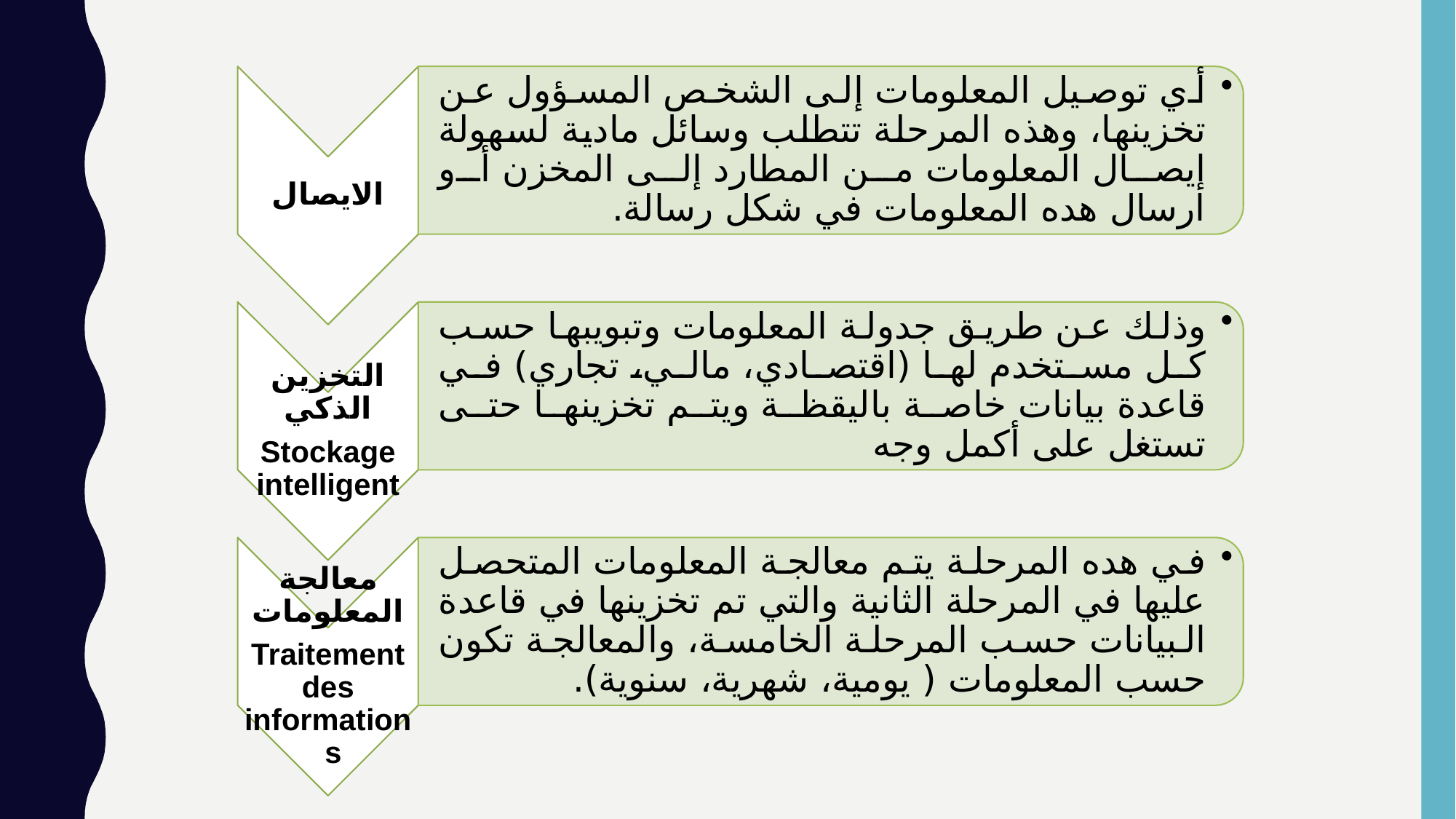

الايصال
أي توصيل المعلومات إلى الشخص المسؤول عن تخزينها، وهذه المرحلة تتطلب وسائل مادية لسهولة إيصال المعلومات من المطارد إلى المخزن أو ارسال هده المعلومات في شكل رسالة.
التخزين الذكي
Stockage intelligent
وذلك عن طريق جدولة المعلومات وتبويبها حسب كل مستخدم لها (اقتصادي، مالي، تجاري) في قاعدة بيانات خاصة باليقظة ويتم تخزينها حتى تستغل على أكمل وجه
معالجة المعلومات
Traitement des informations
في هده المرحلة يتم معالجة المعلومات المتحصل عليها في المرحلة الثانية والتي تم تخزينها في قاعدة البيانات حسب المرحلة الخامسة، والمعالجة تكون حسب المعلومات ( يومية، شهرية، سنوية).